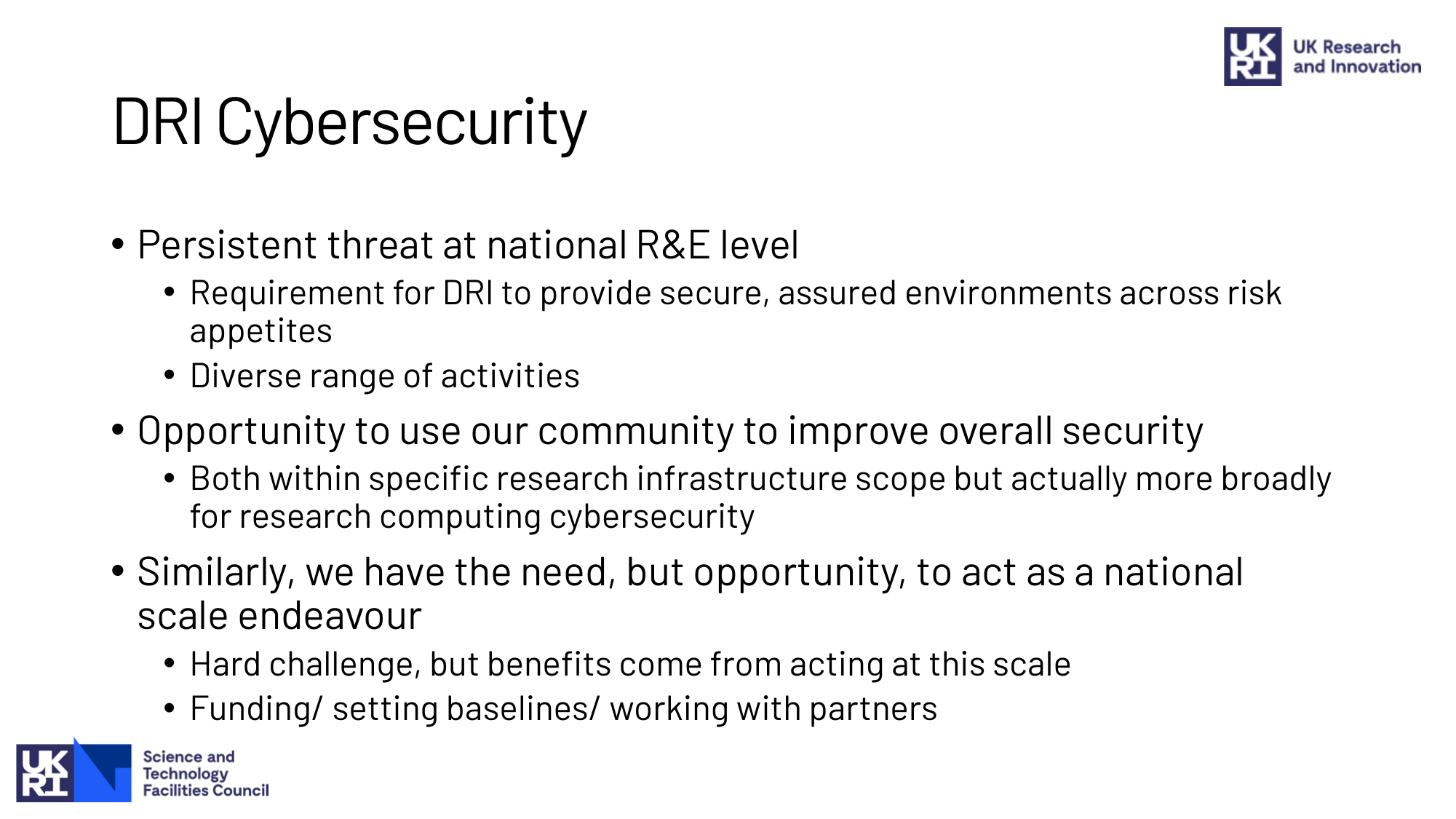

# DRI Cybersecurity
Persistent threat at national R&E level
Requirement for DRI to provide secure, assured environments across risk appetites
Diverse range of activities
Opportunity to use our community to improve overall security
Both within specific research infrastructure scope but actually more broadly for research computing cybersecurity
Similarly, we have the need, but opportunity, to act as a national scale endeavour
Hard challenge, but benefits come from acting at this scale
Funding/ setting baselines/ working with partners